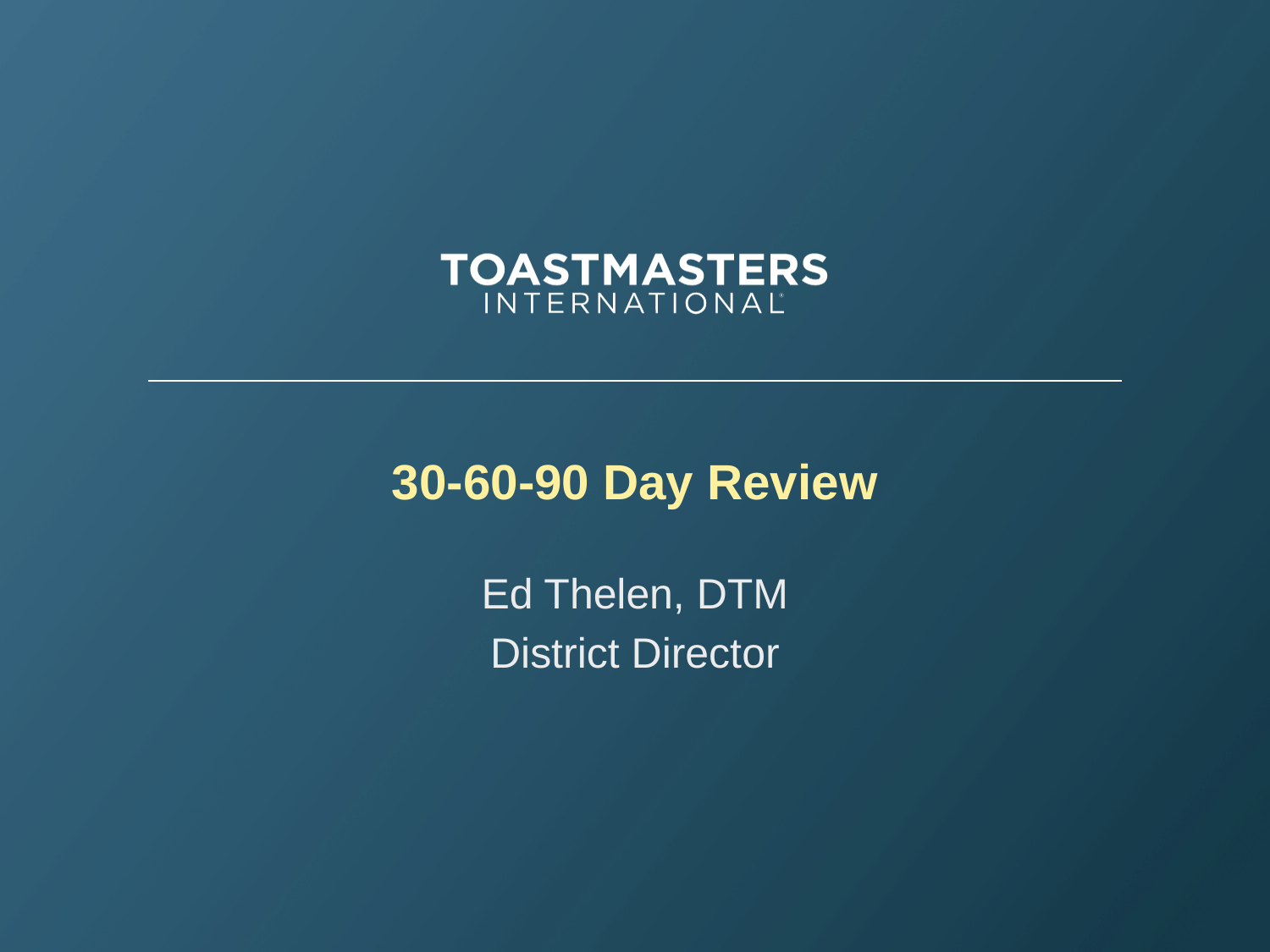

# 30-60-90 Day Review
Ed Thelen, DTM
District Director